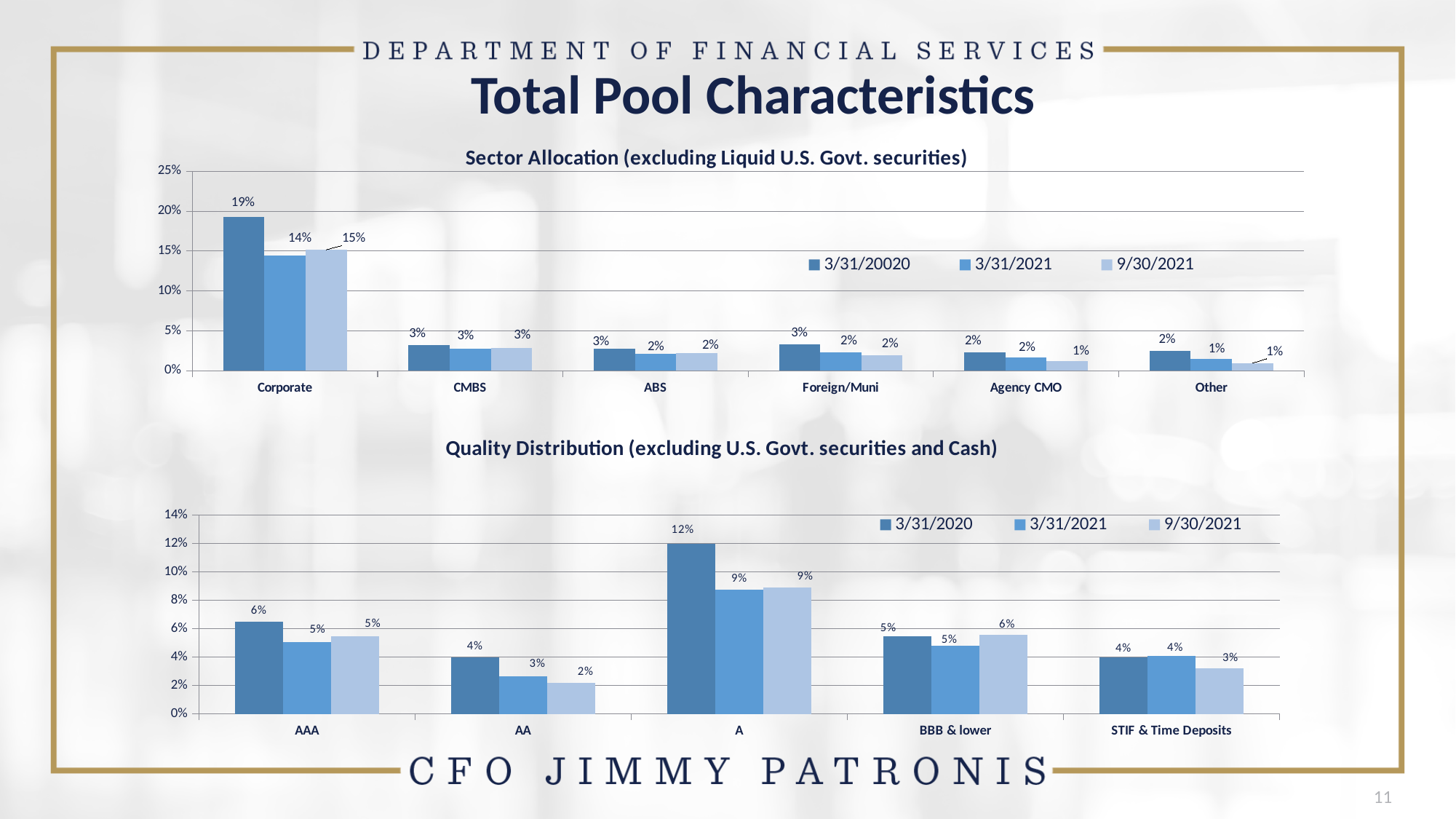

# Total Pool Characteristics

### Chart: Sector Allocation (excluding Liquid U.S. Govt. securities)

| Category | 3/31/20020 | 3/31/2021 | 9/30/2021 |
|---|---|---|---|
| Corporate | 0.193 | 0.1448 | 0.1517 |
| CMBS | 0.0321 | 0.0274 | 0.0285 |
| ABS | 0.027299999999999998 | 0.0212 | 0.0224 |
| Foreign/Muni | 0.0327 | 0.0233 | 0.0196 |
| Agency CMO | 0.0226 | 0.0162 | 0.0121 |
| Other | 0.0245 | 0.0146 | 0.0095 |

### Chart: Quality Distribution (excluding U.S. Govt. securities and Cash)

| Category | 3/31/2020 | 3/31/2021 | 9/30/2021 |
|---|---|---|---|
| AAA | 0.0649 | 0.0507 | 0.0548 |
| AA | 0.0396 | 0.0265 | 0.0216 |
| A | 0.12 | 0.0878 | 0.0889 |
| BBB & lower | 0.0545 | 0.0478 | 0.0559 |
| STIF & Time Deposits | 0.04 | 0.0409 | 0.0322 |
11